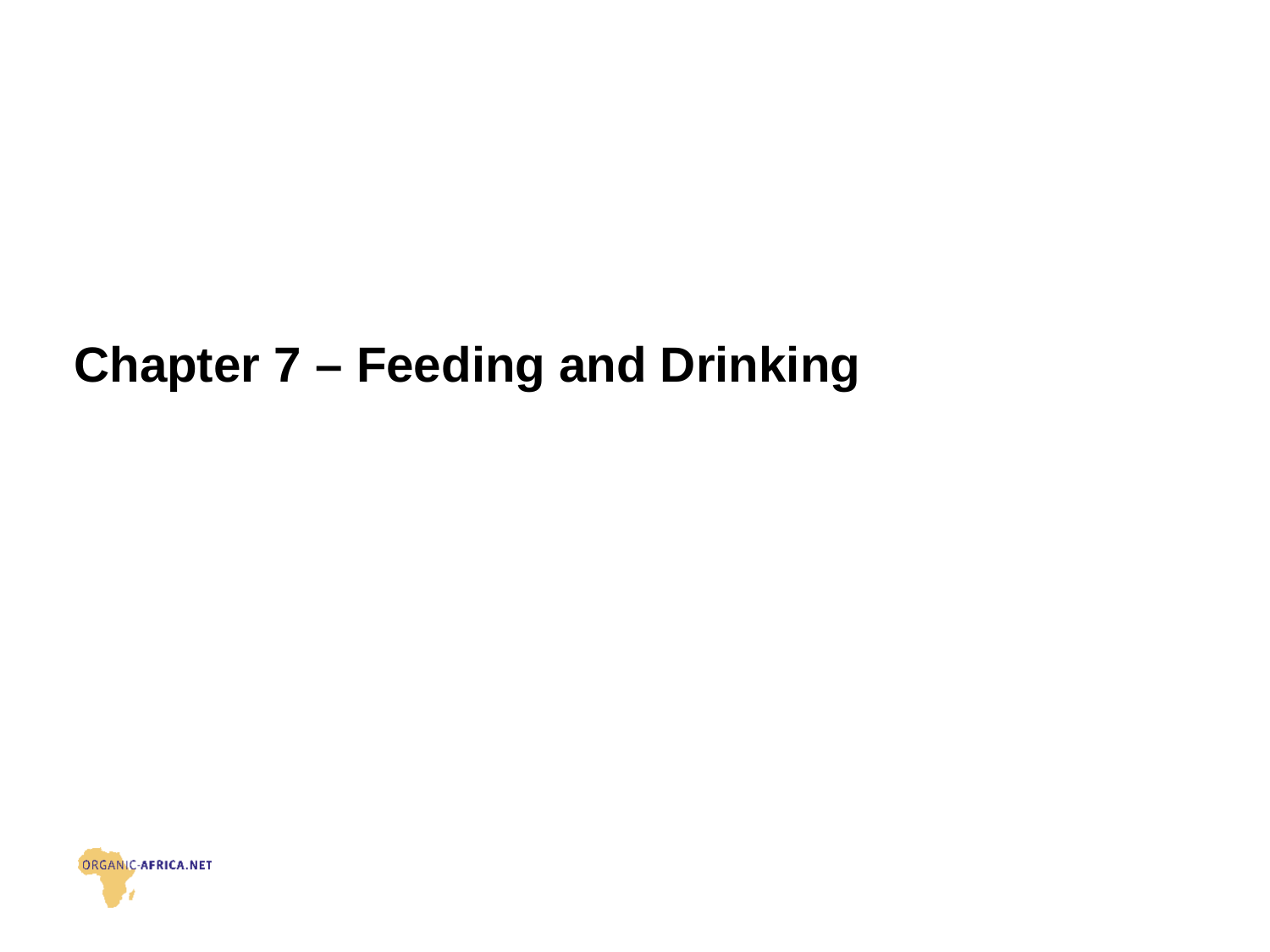

# Chapter 7 – Feeding and Drinking